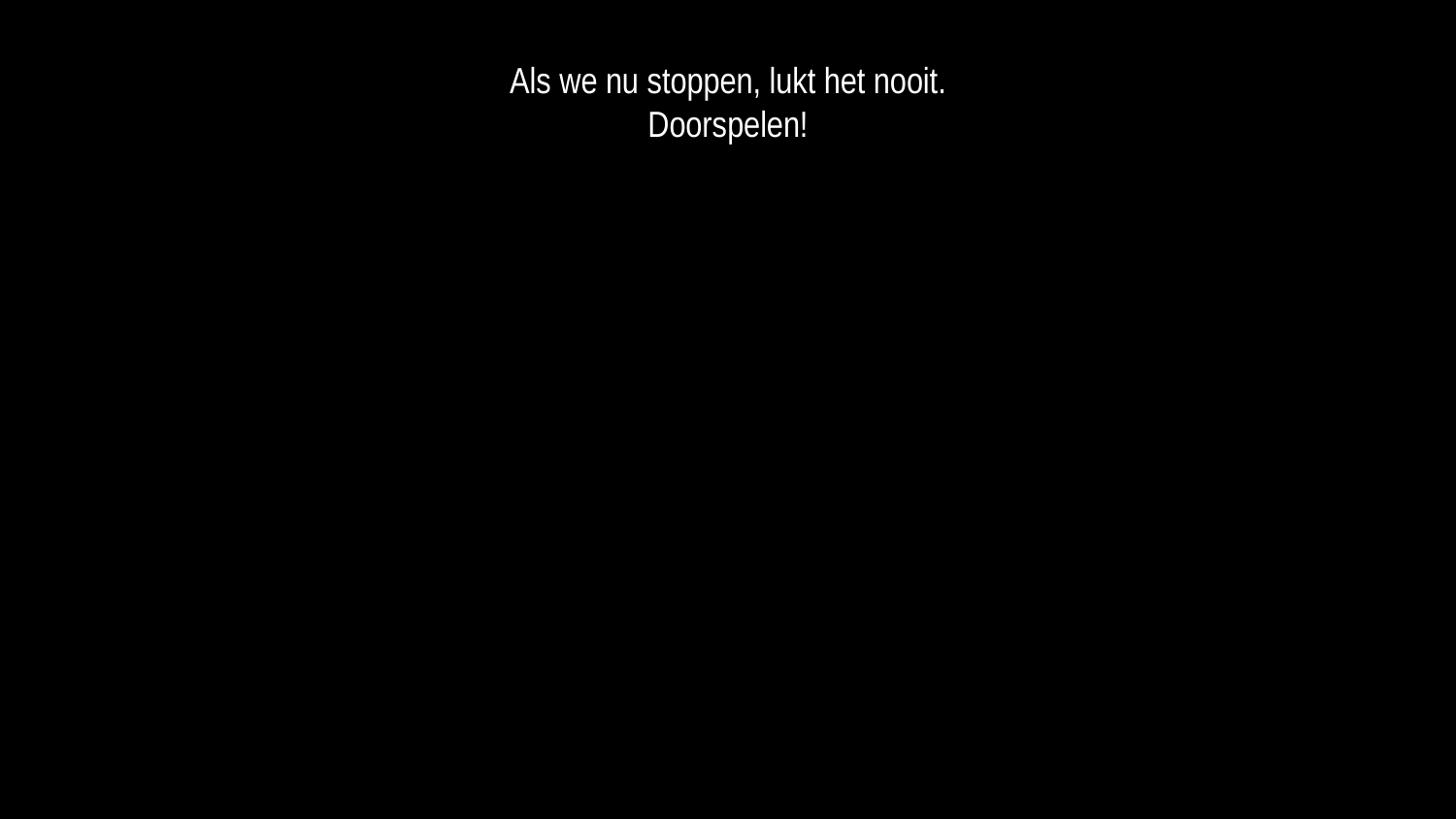

Als we nu stoppen, lukt het nooit.
Doorspelen!